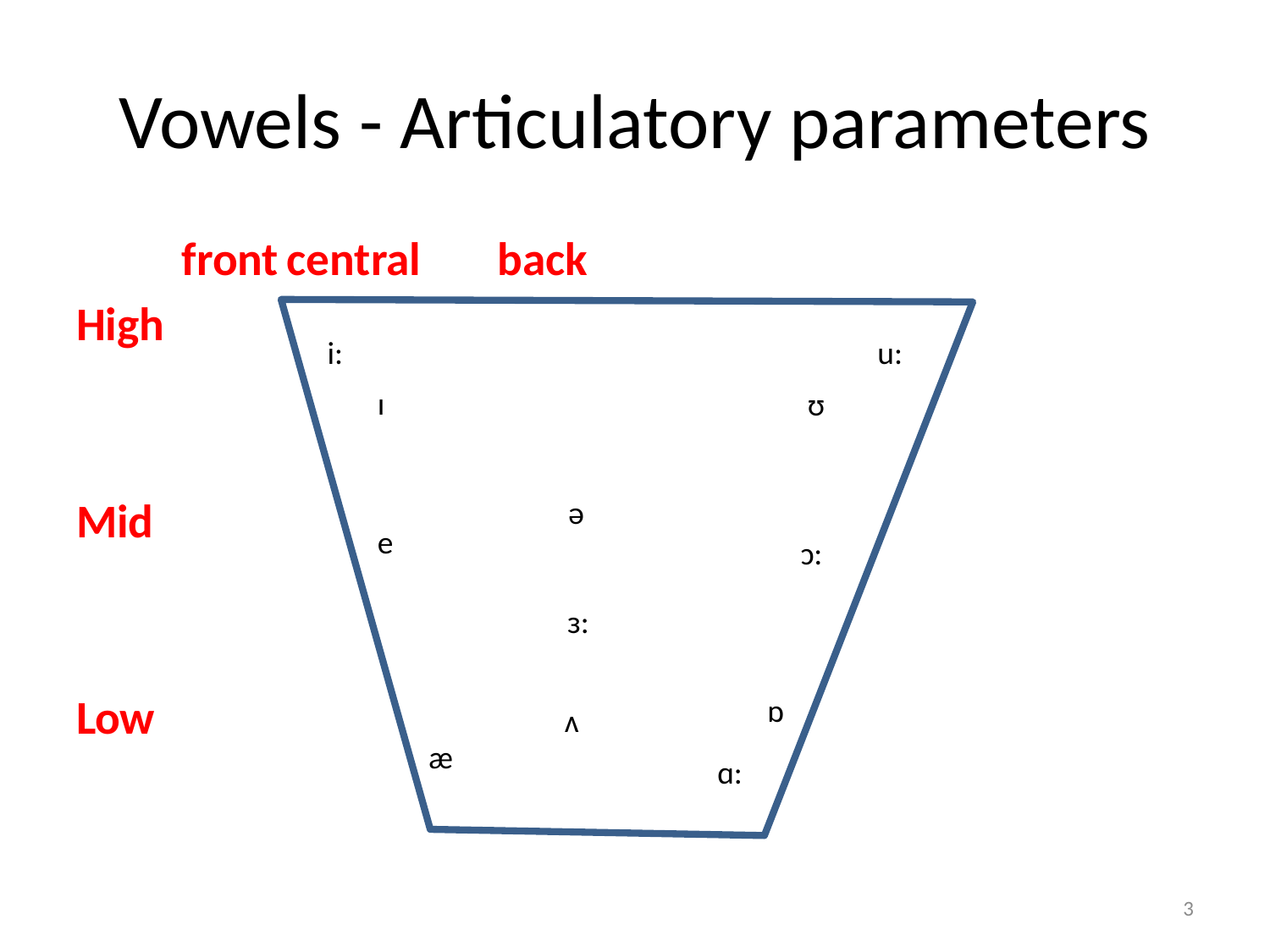

# Vowels - Articulatory parameters
									front					central							back
High

Mid

Low

i:
u:
ɪ
ʊ
ə
e
ɔ:
ɜ:
ɒ
ʌ
æ
ɑ:
3